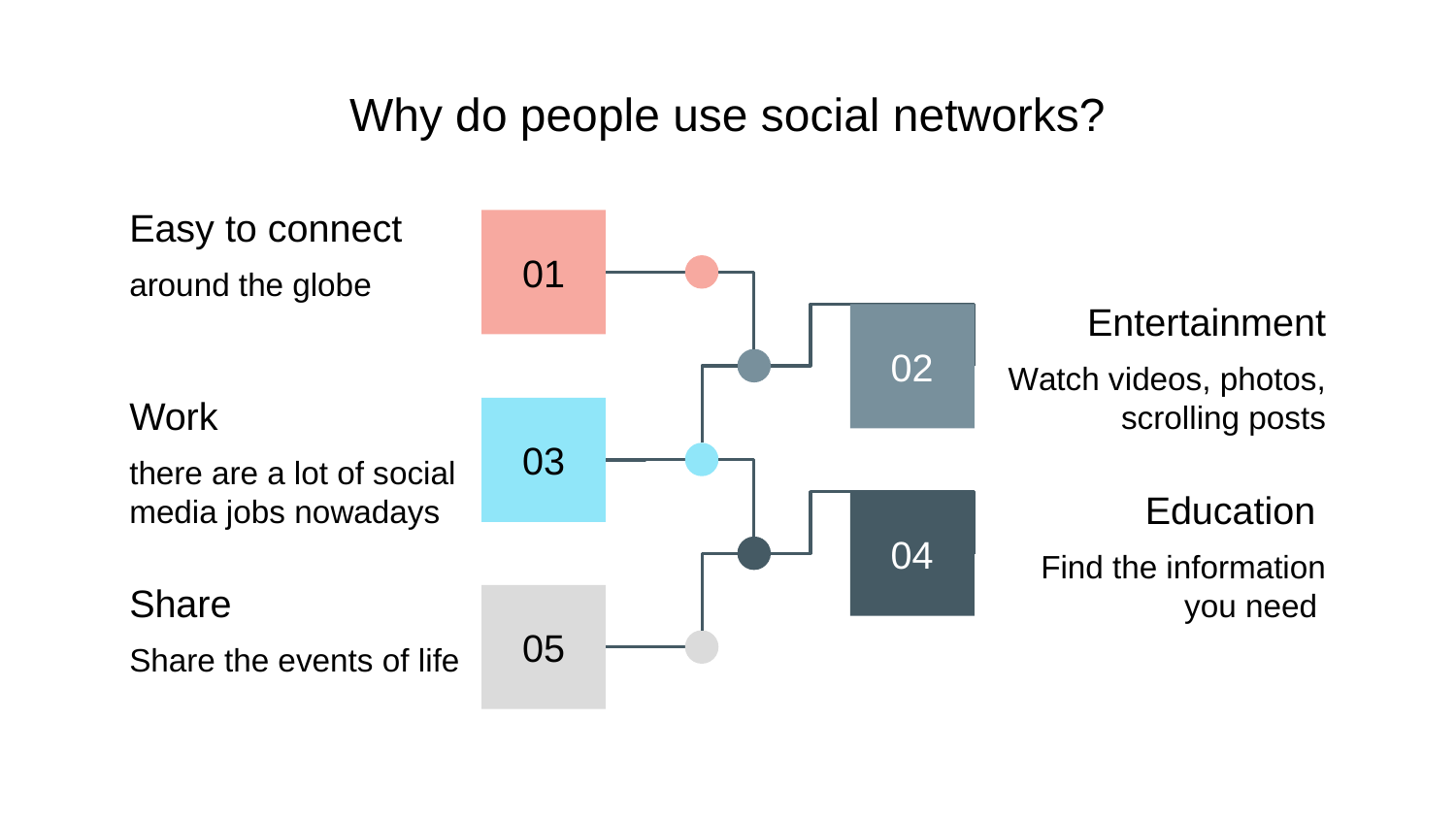

# Why do people use social networks?
Easy to connect
01
around the globe

Entertainment
02
Watch videos, photos, scrolling posts

Work
03
there are a lot of social media jobs nowadays

Education
04
Find the information you need

Share
05
Share the events of life